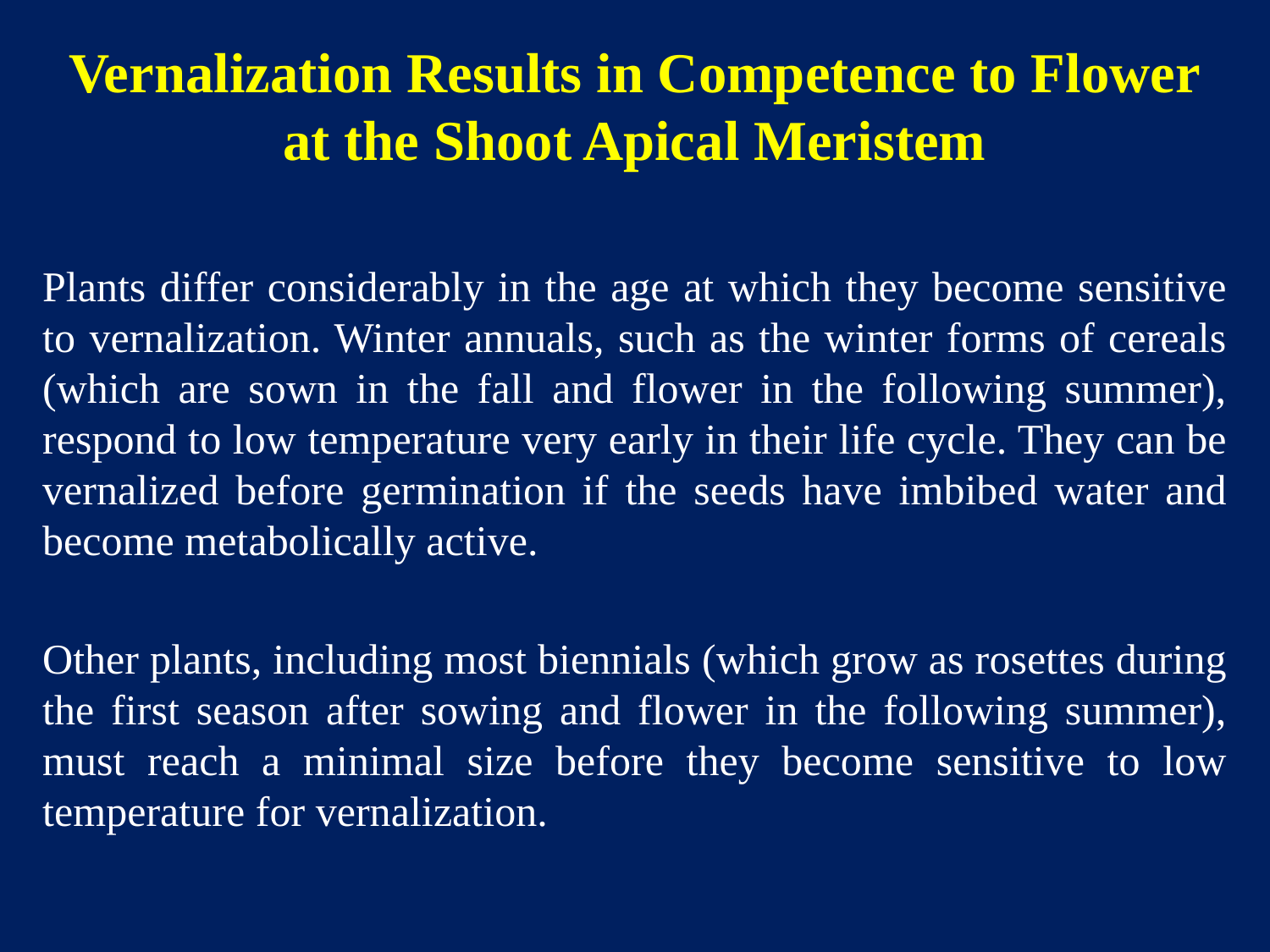

Vernalization Results in Competence to Flower at the Shoot Apical Meristem

Plants differ considerably in the age at which they become sensitive to vernalization. Winter annuals, such as the winter forms of cereals (which are sown in the fall and flower in the following summer), respond to low temperature very early in their life cycle. They can be vernalized before germination if the seeds have imbibed water and become metabolically active.

Other plants, including most biennials (which grow as rosettes during the first season after sowing and flower in the following summer), must reach a minimal size before they become sensitive to low temperature for vernalization.